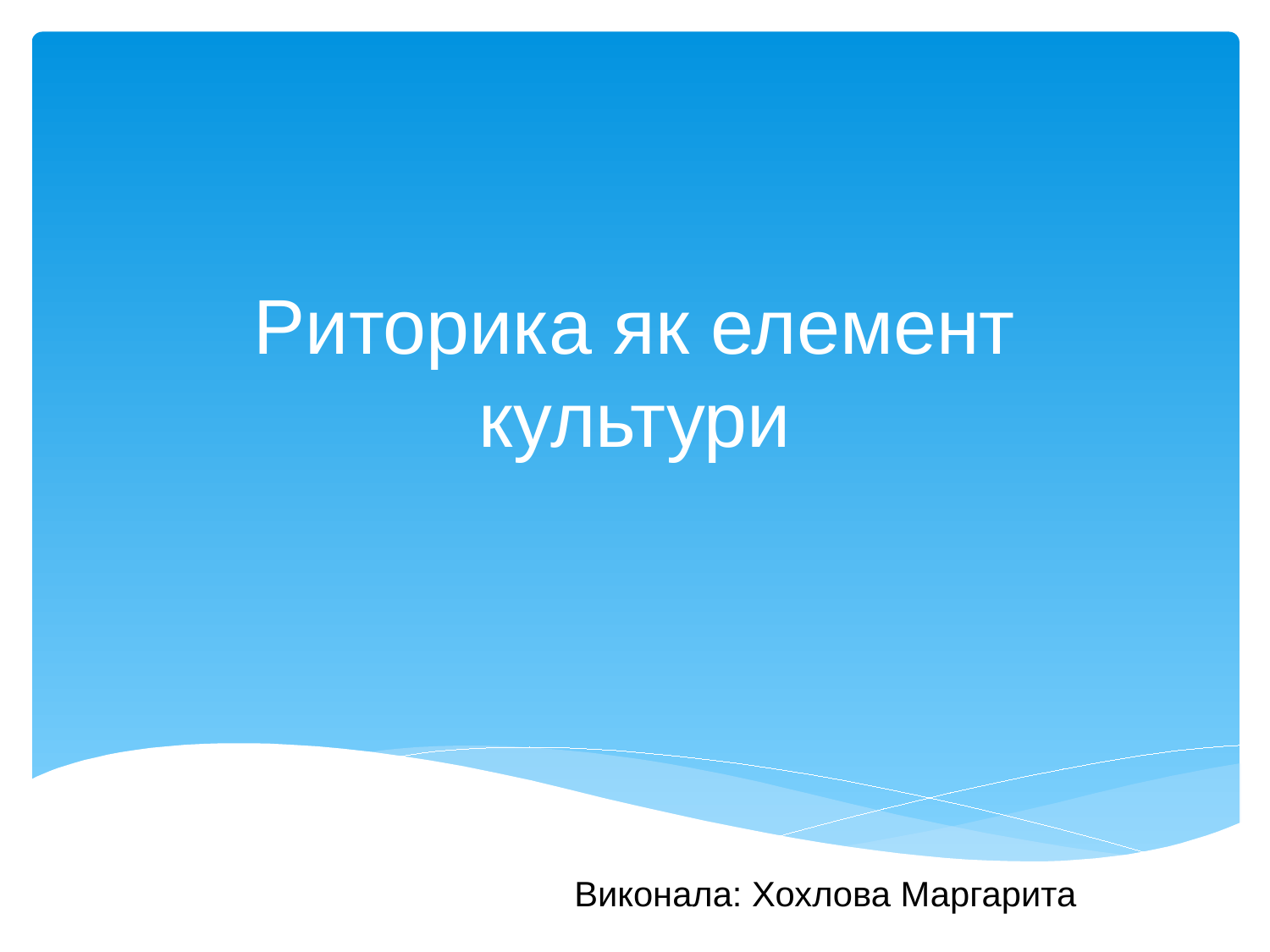

# Риторика як елемент культури
Виконала: Хохлова Маргарита